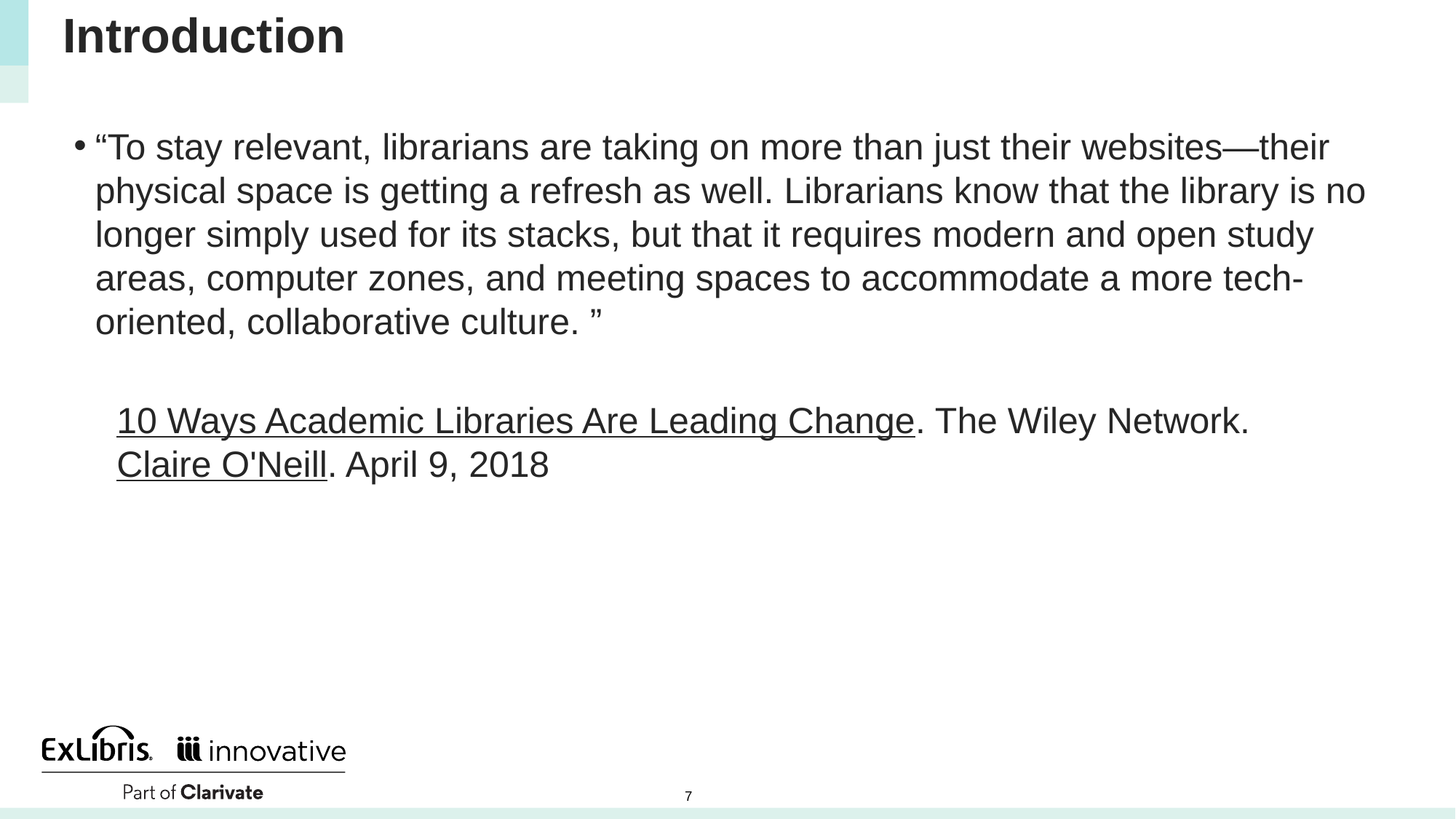

# Introduction
“To stay relevant, librarians are taking on more than just their websites—their physical space is getting a refresh as well. Librarians know that the library is no longer simply used for its stacks, but that it requires modern and open study areas, computer zones, and meeting spaces to accommodate a more tech-oriented, collaborative culture. ”
10 Ways Academic Libraries Are Leading Change. The Wiley Network. Claire O'Neill. April 9, 2018
7